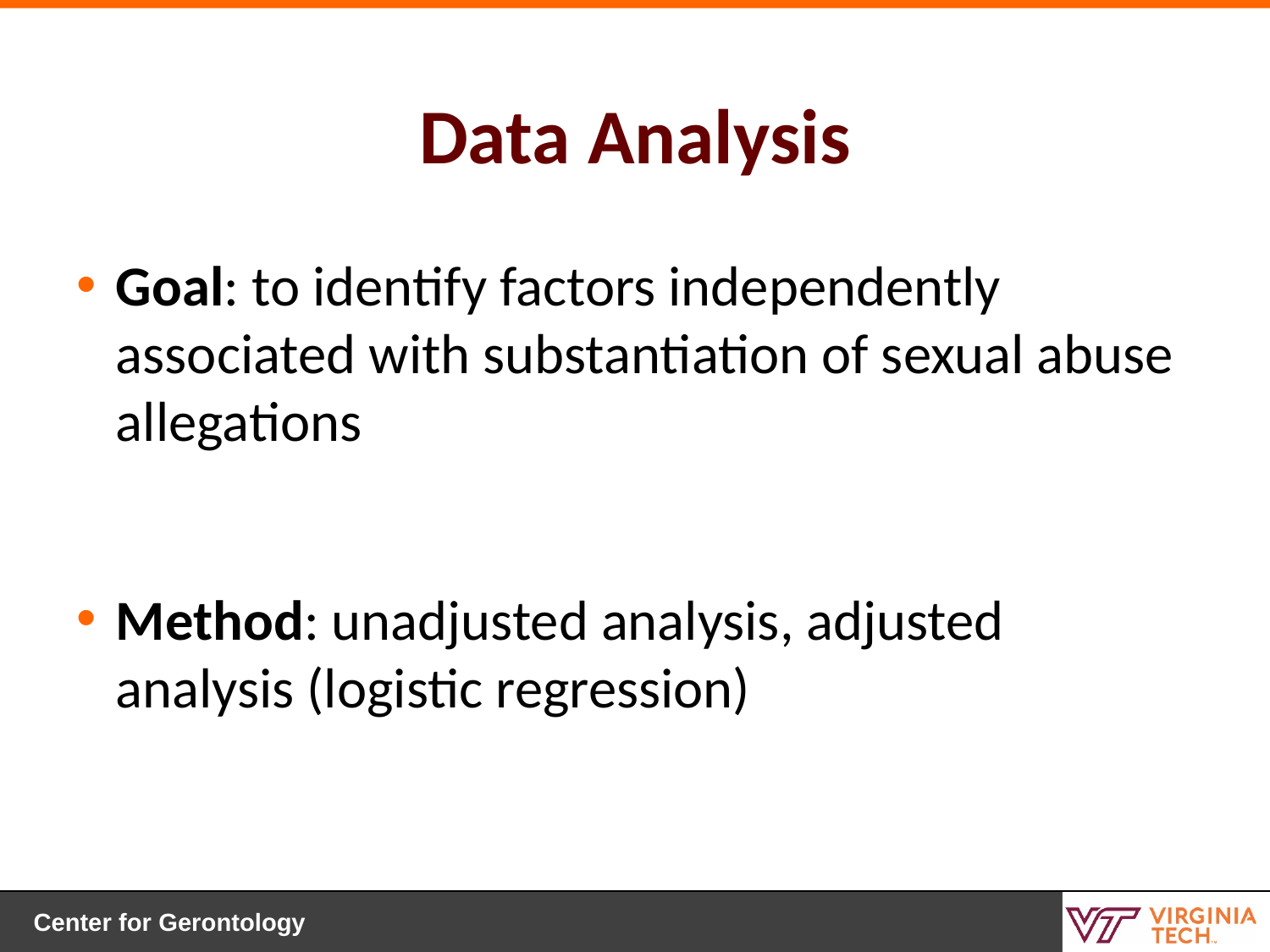

# Data Analysis
Goal: to identify factors independently associated with substantiation of sexual abuse allegations

Method: unadjusted analysis, adjusted analysis (logistic regression)